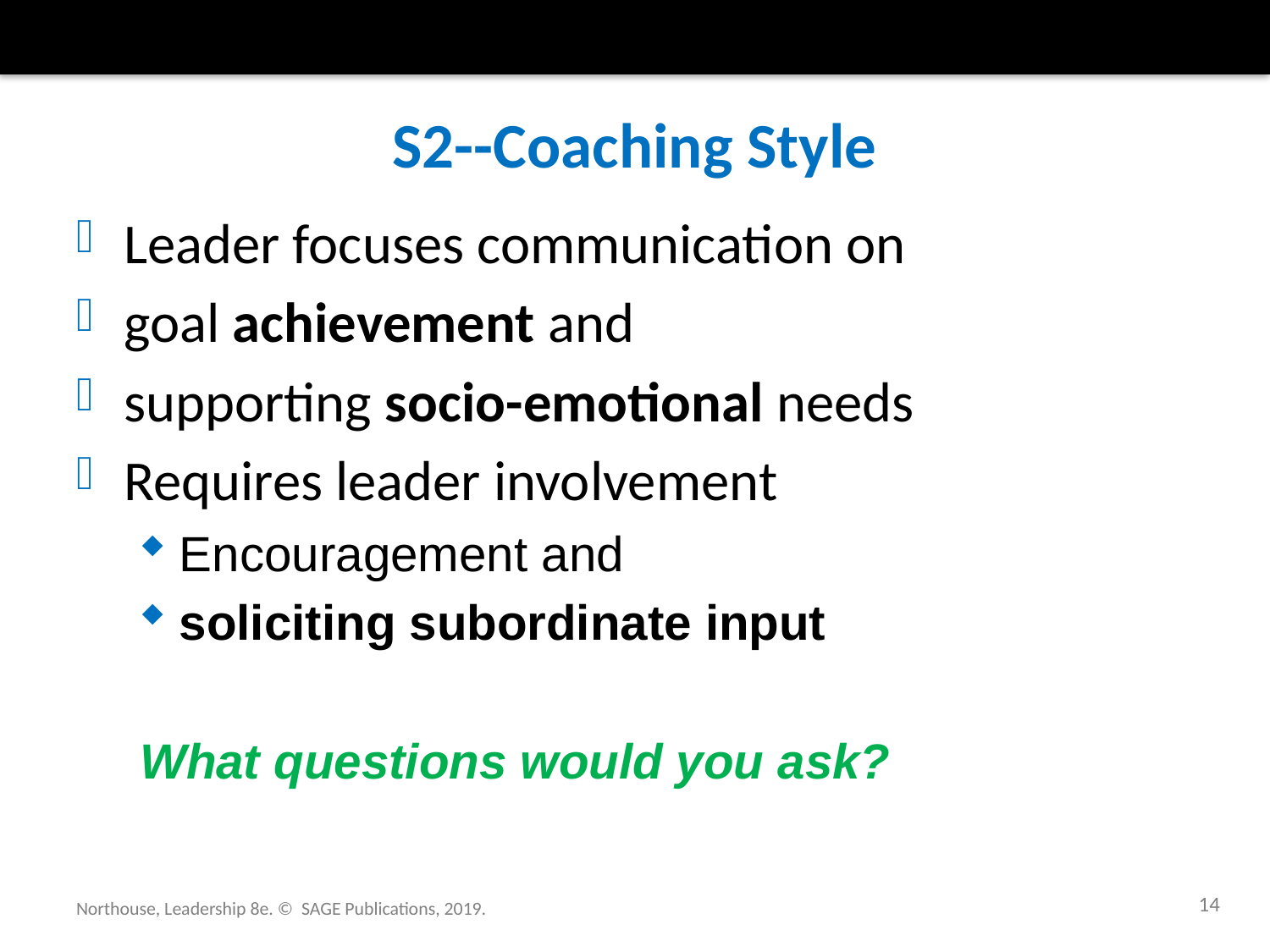

# S2--Coaching Style
Leader focuses communication on
goal achievement and
supporting socio-emotional needs
Requires leader involvement
Encouragement and
soliciting subordinate input

What questions would you ask?
14
Northouse, Leadership 8e. ©  SAGE Publications, 2019.